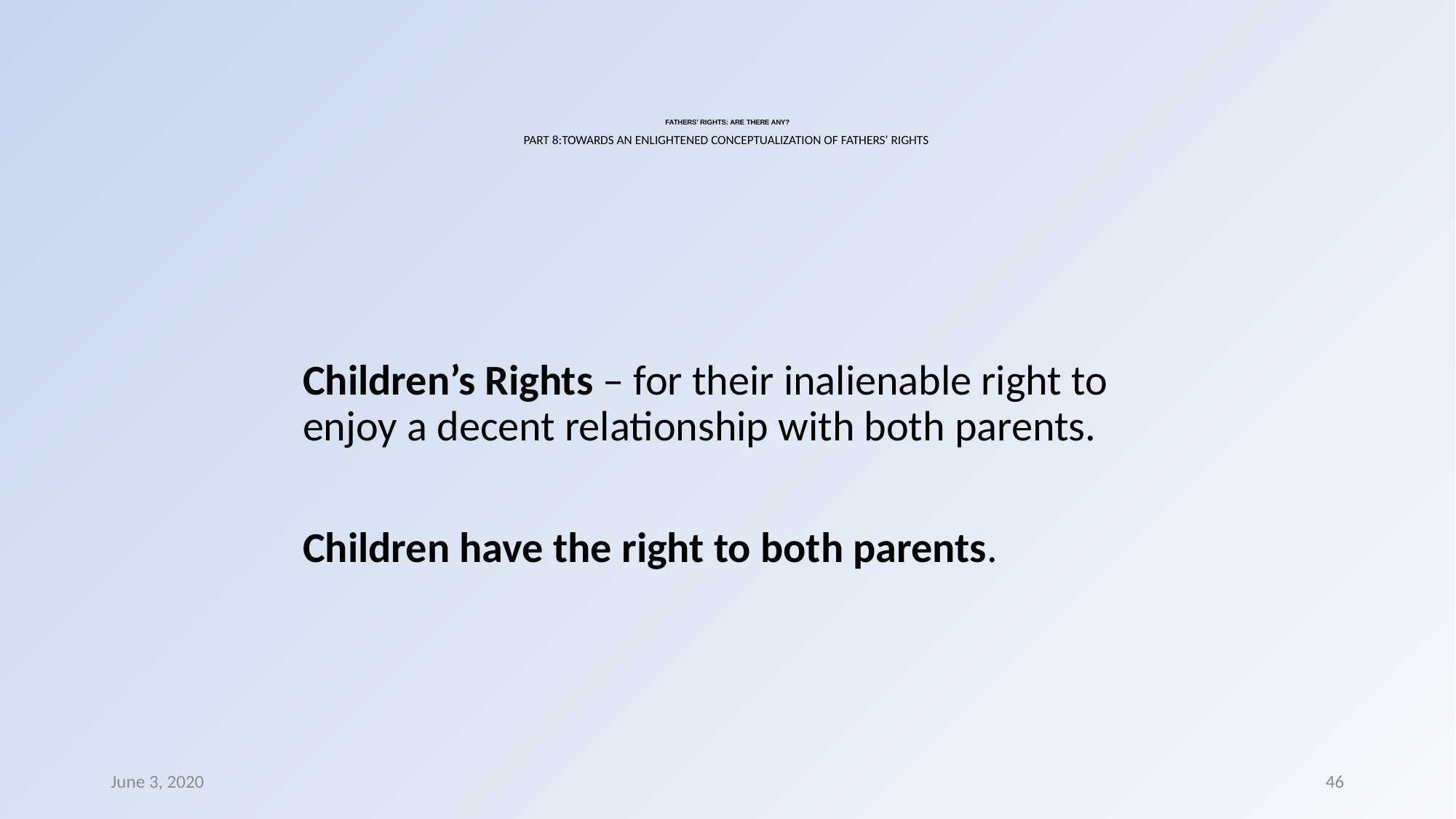

# FATHERS’ RIGHTS: ARE THERE ANY? PART 8:TOWARDS AN ENLIGHTENED CONCEPTUALIZATION OF FATHERS’ RIGHTS

Children’s Rights – for their inalienable right to enjoy a decent relationship with both parents.

Children have the right to both parents.

June 3, 2020
46